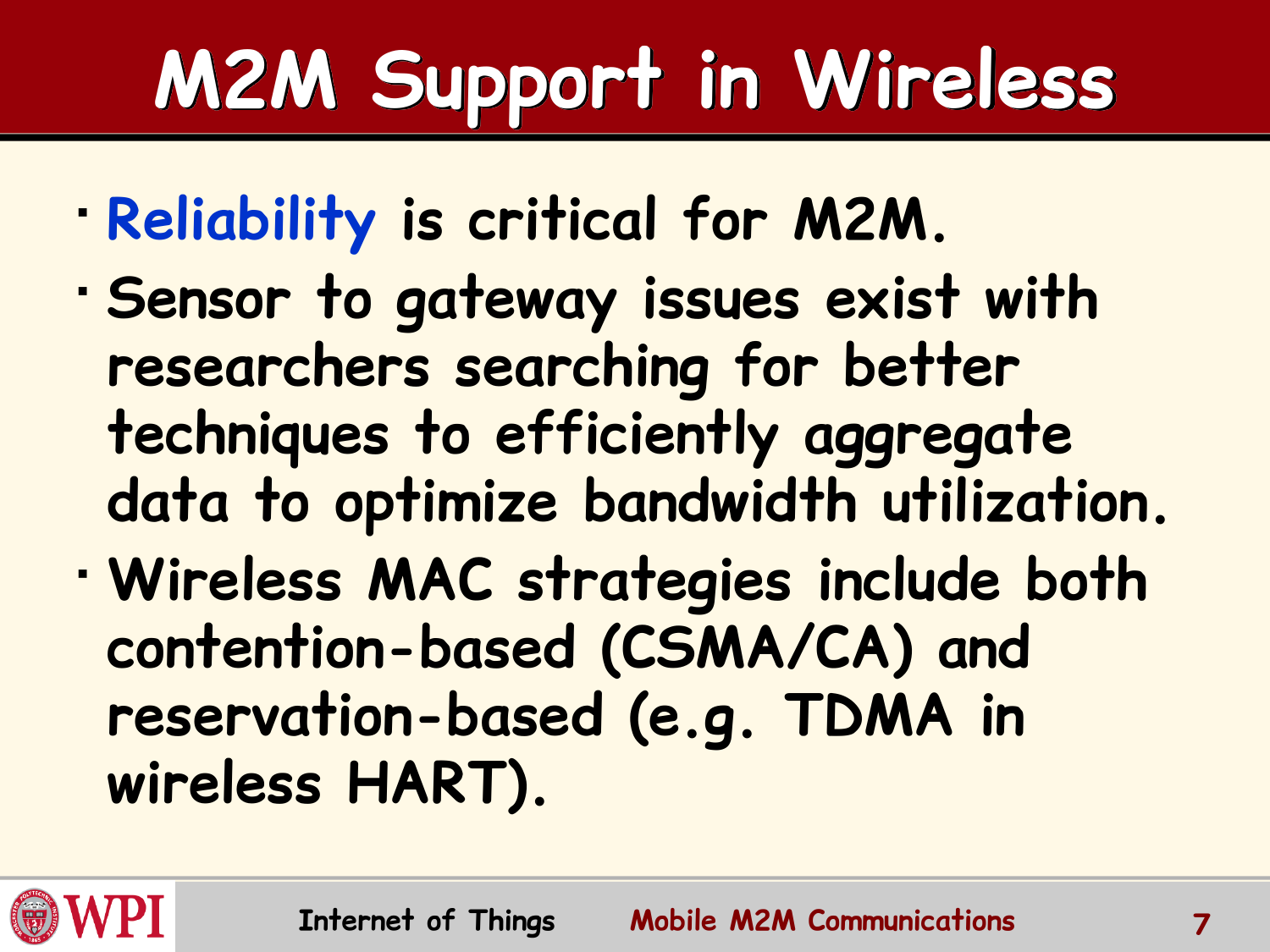

# M2M Support in Wireless
Reliability is critical for M2M.
Sensor to gateway issues exist with researchers searching for better techniques to efficiently aggregate data to optimize bandwidth utilization.
Wireless MAC strategies include both contention-based (CSMA/CA) and reservation-based (e.g. TDMA in wireless HART).
Internet of Things      Mobile M2M Communications

7